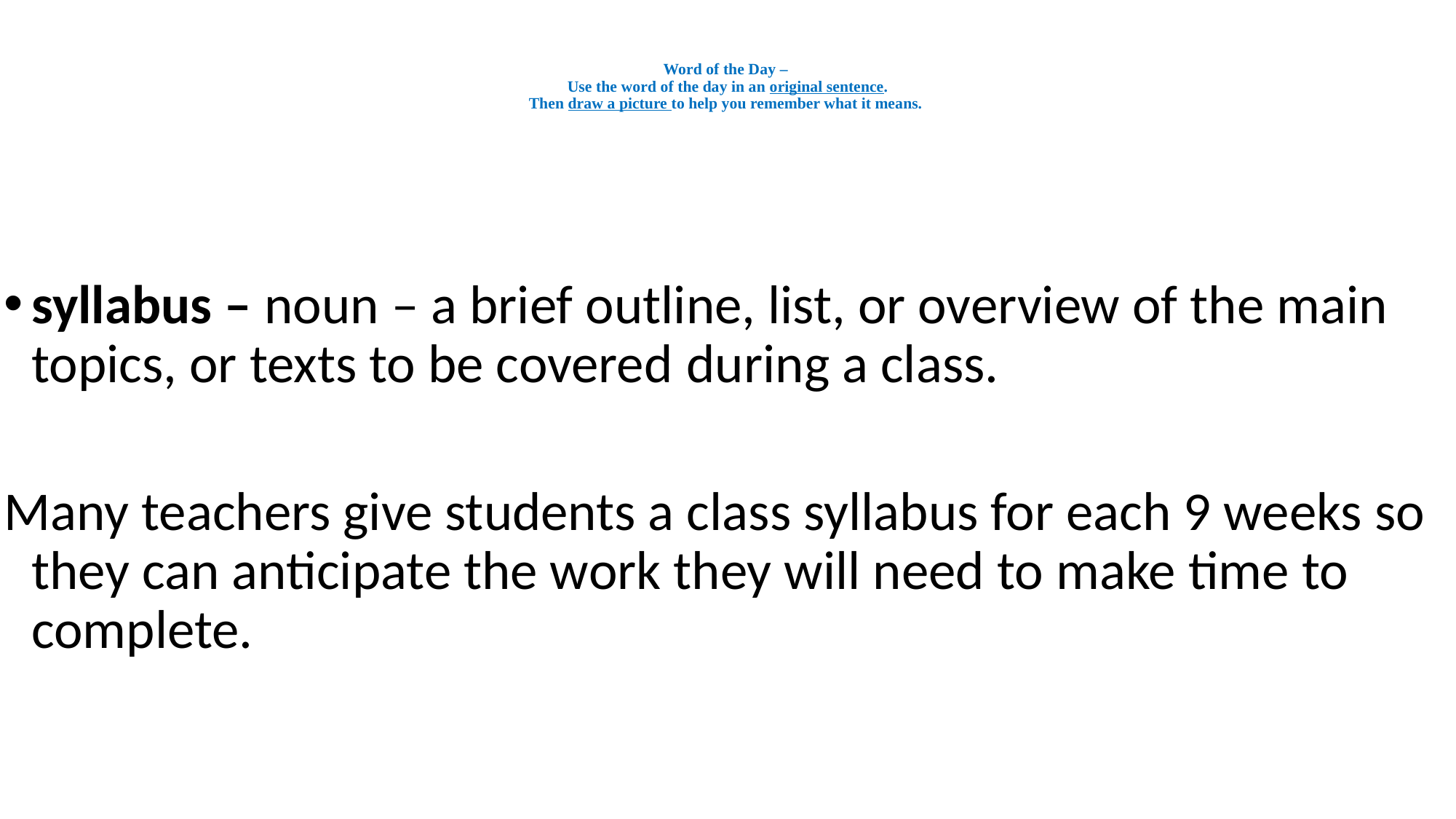

# Word of the Day – Use the word of the day in an original sentence. Then draw a picture to help you remember what it means.

syllabus – noun – a brief outline, list, or overview of the main topics, or texts to be covered 	during a class.

Many teachers give students a class syllabus for each 9 weeks so they can anticipate the work they will need to make time to complete.